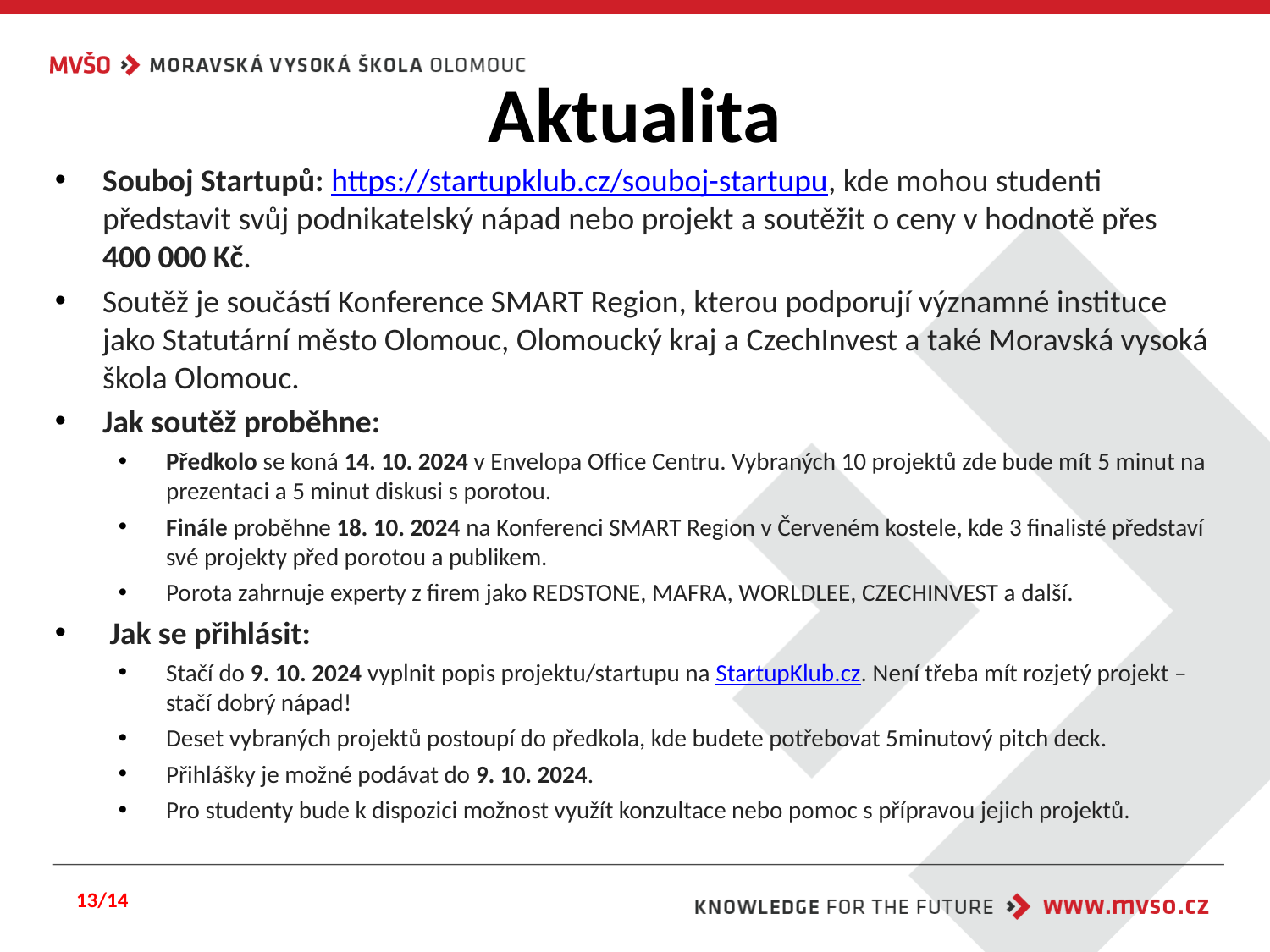

# Aktualita
Souboj Startupů: https://startupklub.cz/souboj-startupu, kde mohou studenti představit svůj podnikatelský nápad nebo projekt a soutěžit o ceny v hodnotě přes 
400 000 Kč.
Soutěž je součástí Konference SMART Region, kterou podporují významné instituce jako Statutární město Olomouc, Olomoucký kraj a CzechInvest a také Moravská vysoká škola Olomouc.
Jak soutěž proběhne:
Předkolo se koná 14. 10. 2024 v Envelopa Office Centru. Vybraných 10 projektů zde bude mít 5 minut na prezentaci a 5 minut diskusi s porotou.
Finále proběhne 18. 10. 2024 na Konferenci SMART Region v Červeném kostele, kde 3 finalisté představí své projekty před porotou a publikem.
Porota zahrnuje experty z firem jako REDSTONE, MAFRA, WORLDLEE, CZECHINVEST a další.
 Jak se přihlásit:
Stačí do 9. 10. 2024 vyplnit popis projektu/startupu na StartupKlub.cz. Není třeba mít rozjetý projekt – stačí dobrý nápad!
Deset vybraných projektů postoupí do předkola, kde budete potřebovat 5minutový pitch deck.
Přihlášky je možné podávat do 9. 10. 2024.
Pro studenty bude k dispozici možnost využít konzultace nebo pomoc s přípravou jejich projektů.
13/14